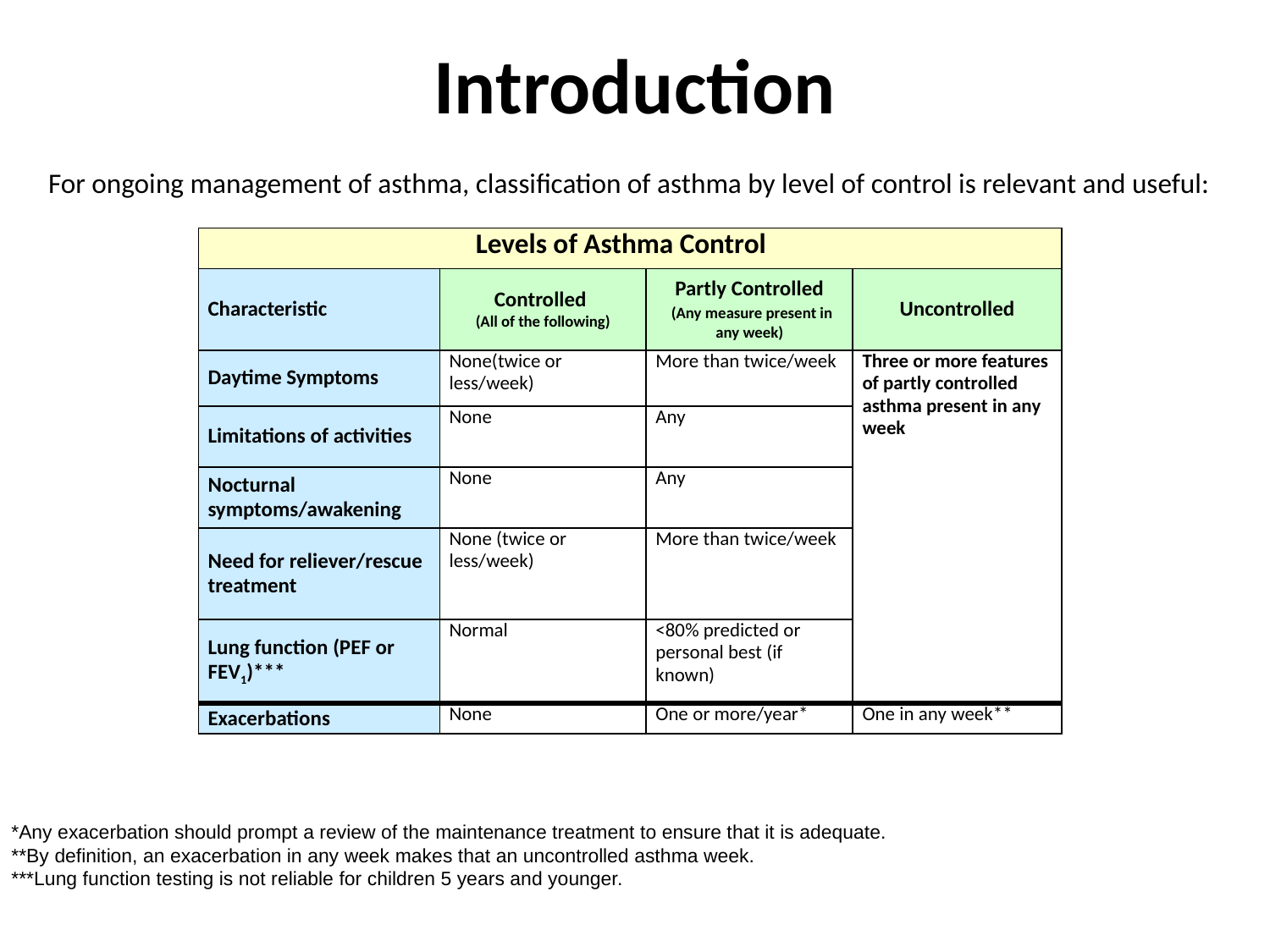

Introduction
For ongoing management of asthma, classification of asthma by level of control is relevant and useful:
| Levels of Asthma Control |  |  |  |
| --- | --- | --- | --- |
| Characteristic | Controlled (All of the following) | Partly Controlled (Any measure present in any week) | Uncontrolled |
| Daytime Symptoms | None(twice or less/week) | More than twice/week | Three or more features of partly controlled asthma present in any week |
| Limitations of activities | None | Any |  |
| Nocturnal symptoms/awakening | None | Any |  |
| Need for reliever/rescue treatment | None (twice or less/week) | More than twice/week |  |
| Lung function (PEF or FEV1)\*\*\* | Normal | <80% predicted or personal best (if known) |  |
| Exacerbations | None | One or more/year\* | One in any week\*\* |
*Any exacerbation should prompt a review of the maintenance treatment to ensure that it is adequate.
**By definition, an exacerbation in any week makes that an uncontrolled asthma week.
***Lung function testing is not reliable for children 5 years and younger.